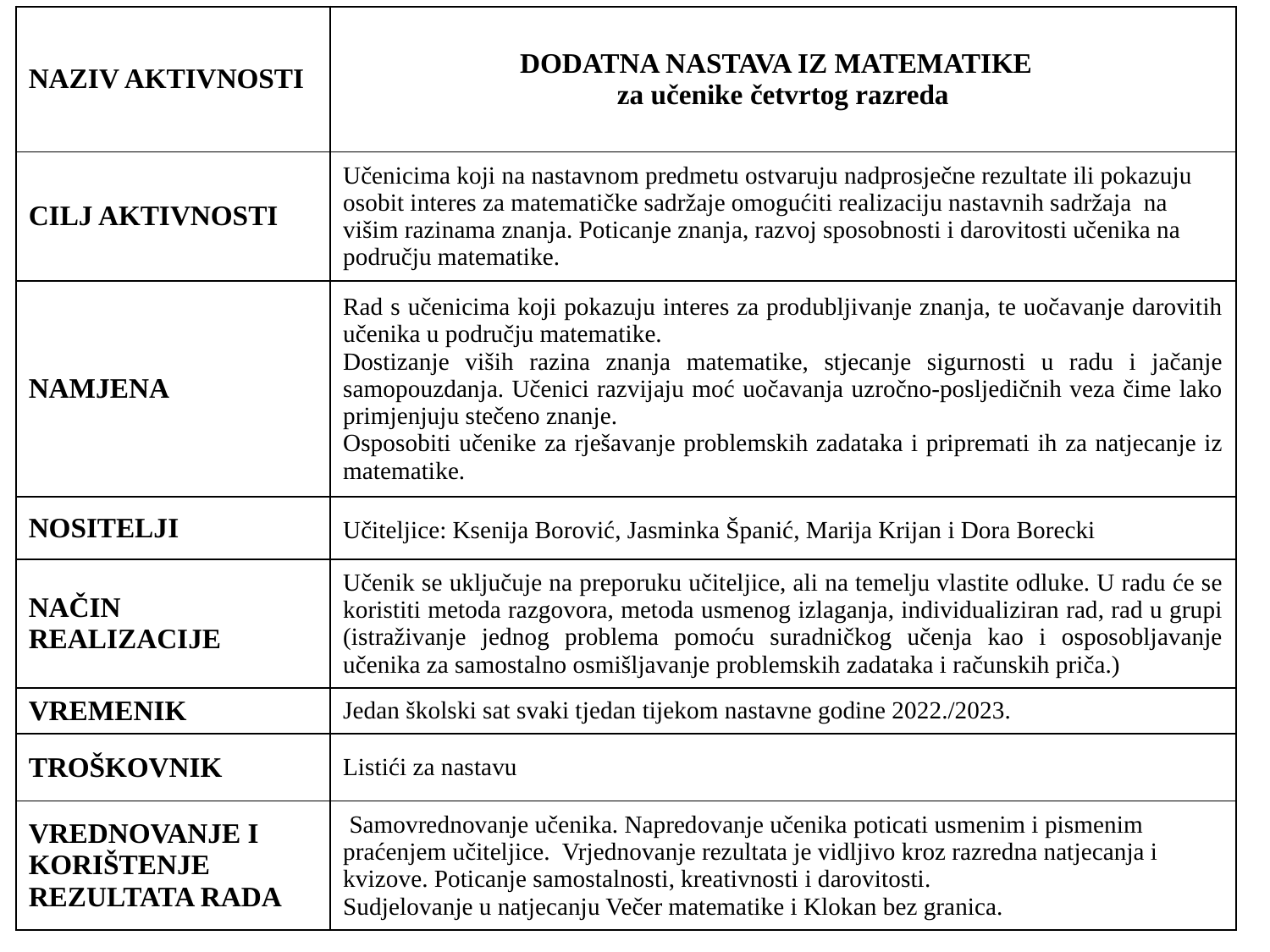

| NAZIV AKTIVNOSTI | DODATNA NASTAVA IZ MATEMATIKE   za učenike četvrtog razreda |
| --- | --- |
| CILJ AKTIVNOSTI | Učenicima koji na nastavnom predmetu ostvaruju nadprosječne rezultate ili pokazuju osobit interes za matematičke sadržaje omogućiti realizaciju nastavnih sadržaja  na višim razinama znanja. Poticanje znanja, razvoj sposobnosti i darovitosti učenika na području matematike. |
| NAMJENA | Rad s učenicima koji pokazuju interes za produbljivanje znanja, te uočavanje darovitih učenika u području matematike.  Dostizanje viših razina znanja matematike, stjecanje sigurnosti u radu i jačanje samopouzdanja. Učenici razvijaju moć uočavanja uzročno-posljedičnih veza čime lako primjenjuju stečeno znanje.  Osposobiti učenike za rješavanje problemskih zadataka i pripremati ih za natjecanje iz matematike. |
| NOSITELJI | Učiteljice: Ksenija Borović, Jasminka Španić, Marija Krijan i Dora Borecki |
| NAČIN REALIZACIJE | Učenik se uključuje na preporuku učiteljice, ali na temelju vlastite odluke. U radu će se koristiti metoda razgovora, metoda usmenog izlaganja, individualiziran rad, rad u grupi (istraživanje jednog problema pomoću suradničkog učenja kao i osposobljavanje učenika za samostalno osmišljavanje problemskih zadataka i računskih priča.) |
| VREMENIK | Jedan školski sat svaki tjedan tijekom nastavne godine 2022./2023. |
| TROŠKOVNIK | Listići za nastavu |
| VREDNOVANJE I KORIŠTENJE REZULTATA RADA | Samovrednovanje učenika. Napredovanje učenika poticati usmenim i pismenim praćenjem učiteljice.  Vrjednovanje rezultata je vidljivo kroz razredna natjecanja i kvizove. Poticanje samostalnosti, kreativnosti i darovitosti. Sudjelovanje u natjecanju Večer matematike i Klokan bez granica. |